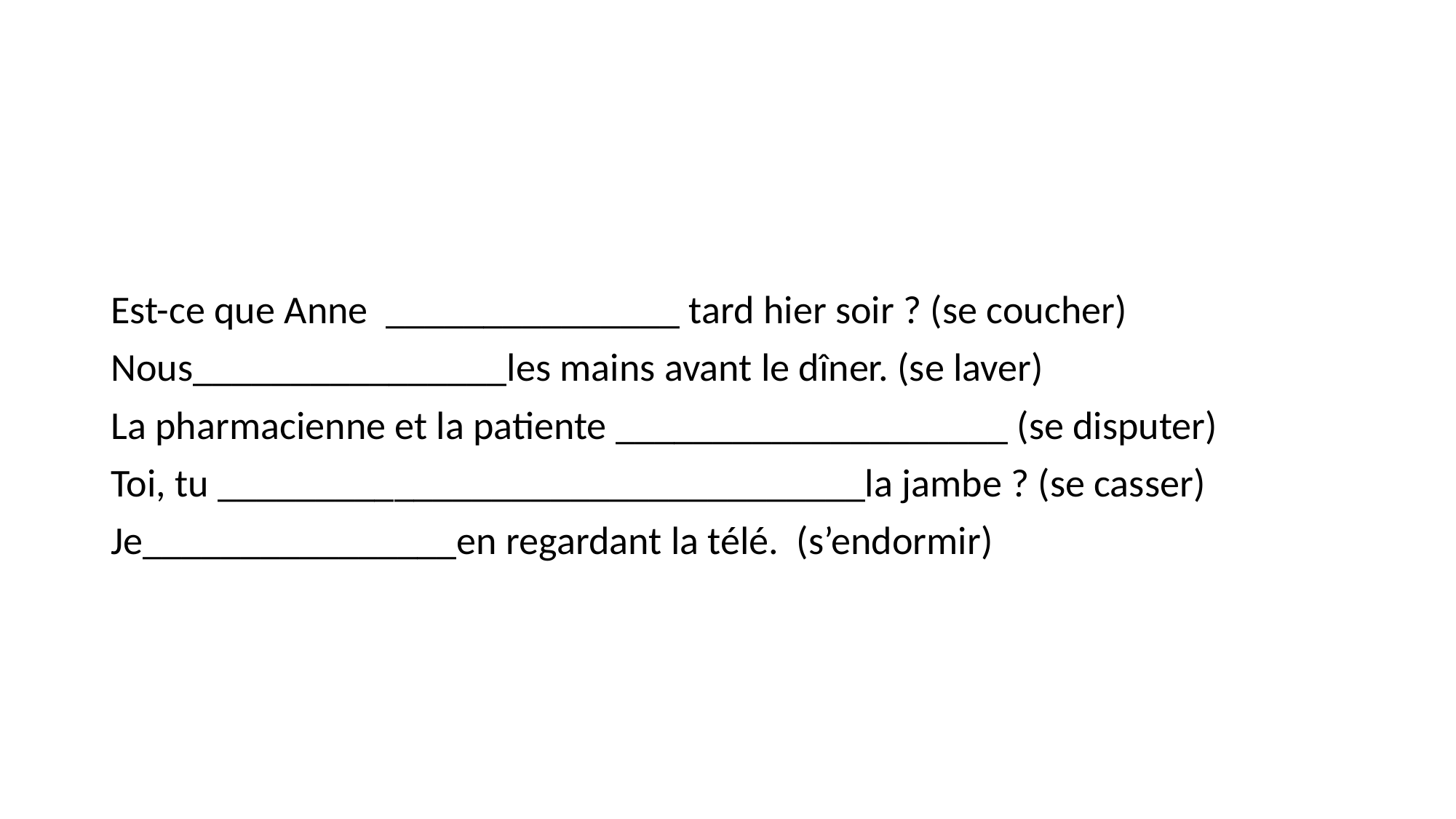

#

Est-ce que Anne  _______________ tard hier soir ? (se coucher)
Nous________________les mains avant le dîner. (se laver)
La pharmacienne et la patiente ____________________ (se disputer)
Toi, tu _________________________________la jambe ? (se casser)
Je________________en regardant la télé.  (s’endormir)